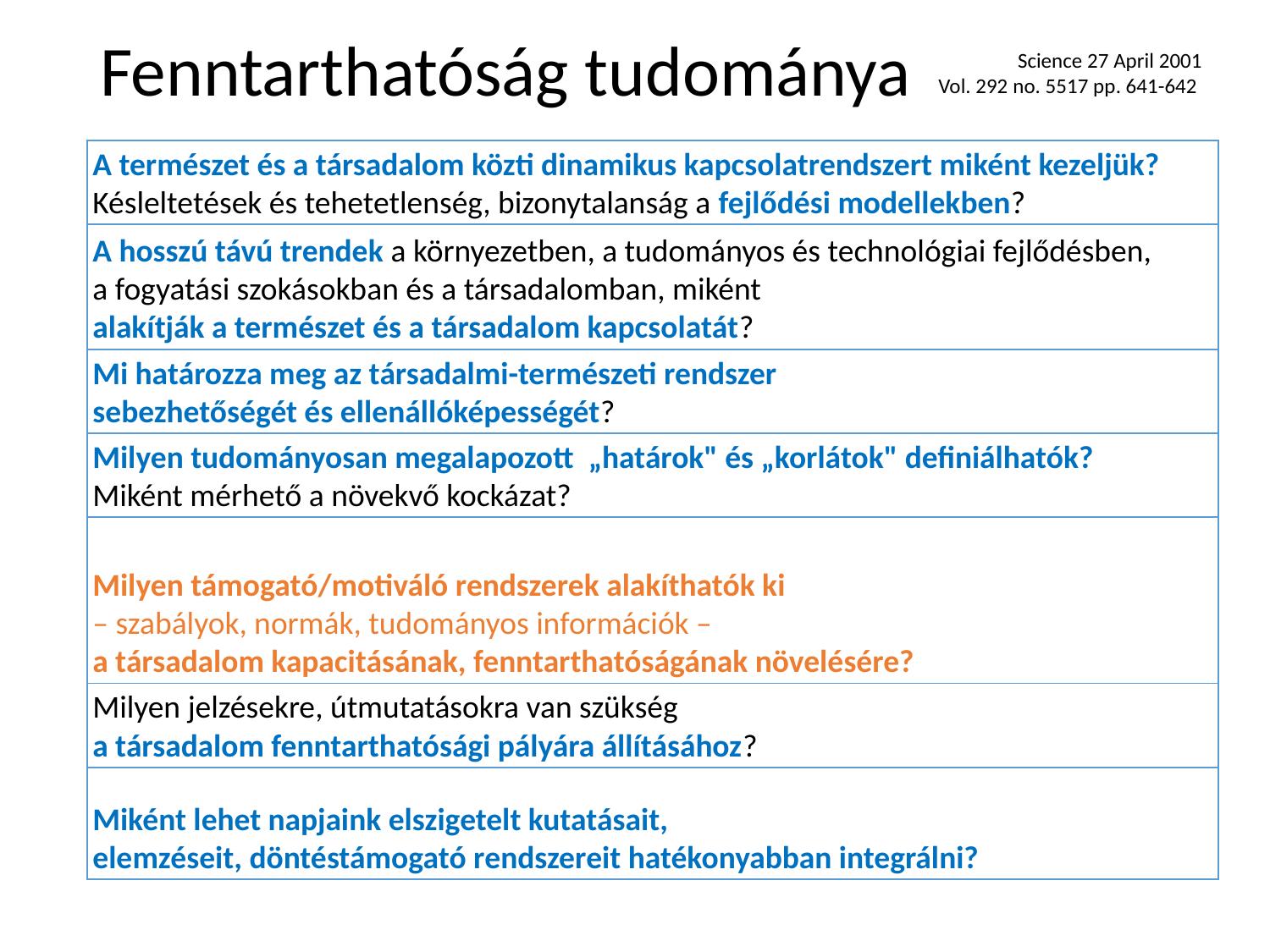

# Fenntarthatóság tudománya
Science 27 April 2001
Vol. 292 no. 5517 pp. 641-642
| A természet és a társadalom közti dinamikus kapcsolatrendszert miként kezeljük? Késleltetések és tehetetlenség, bizonytalanság a fejlődési modellekben? |
| --- |
| A hosszú távú trendek a környezetben, a tudományos és technológiai fejlődésben, a fogyatási szokásokban és a társadalomban, miként alakítják a természet és a társadalom kapcsolatát? |
| Mi határozza meg az társadalmi-természeti rendszer sebezhetőségét és ellenállóképességét? |
| Milyen tudományosan megalapozott „határok" és „korlátok" definiálhatók? Miként mérhető a növekvő kockázat? |
| Milyen támogató/motiváló rendszerek alakíthatók ki – szabályok, normák, tudományos információk – a társadalom kapacitásának, fenntarthatóságának növelésére? |
| Milyen jelzésekre, útmutatásokra van szükség a társadalom fenntarthatósági pályára állításához? |
| Miként lehet napjaink elszigetelt kutatásait, elemzéseit, döntéstámogató rendszereit hatékonyabban integrálni? |